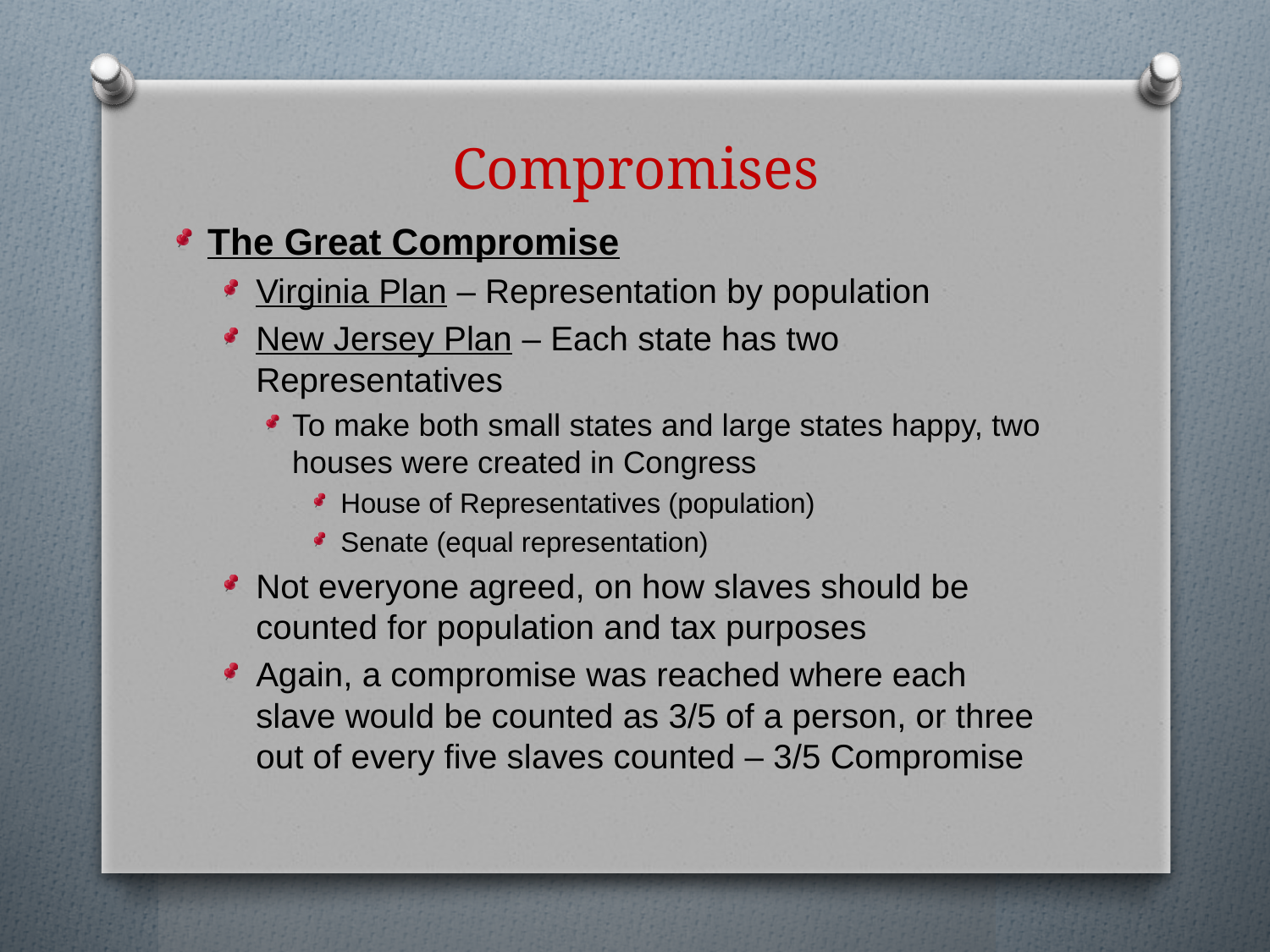

# Compromises
The Great Compromise
Virginia Plan – Representation by population
New Jersey Plan – Each state has two Representatives
To make both small states and large states happy, two houses were created in Congress
House of Representatives (population)
Senate (equal representation)
Not everyone agreed, on how slaves should be counted for population and tax purposes
Again, a compromise was reached where each slave would be counted as 3/5 of a person, or three out of every five slaves counted – 3/5 Compromise